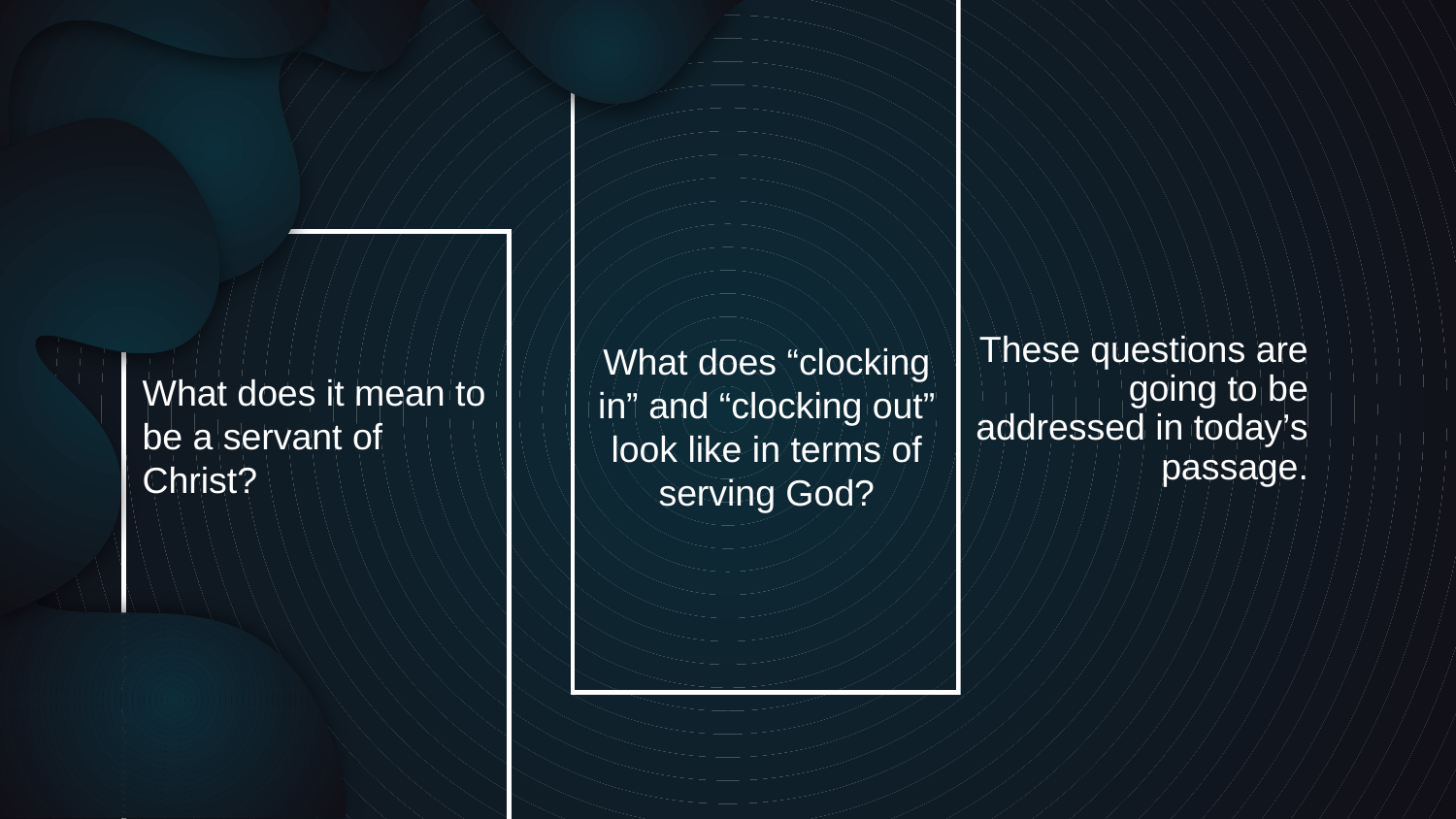

# These questions are going to be addressed in today’s passage.
What does “clocking in” and “clocking out” look like in terms of serving God?
What does it mean to be a servant of Christ?